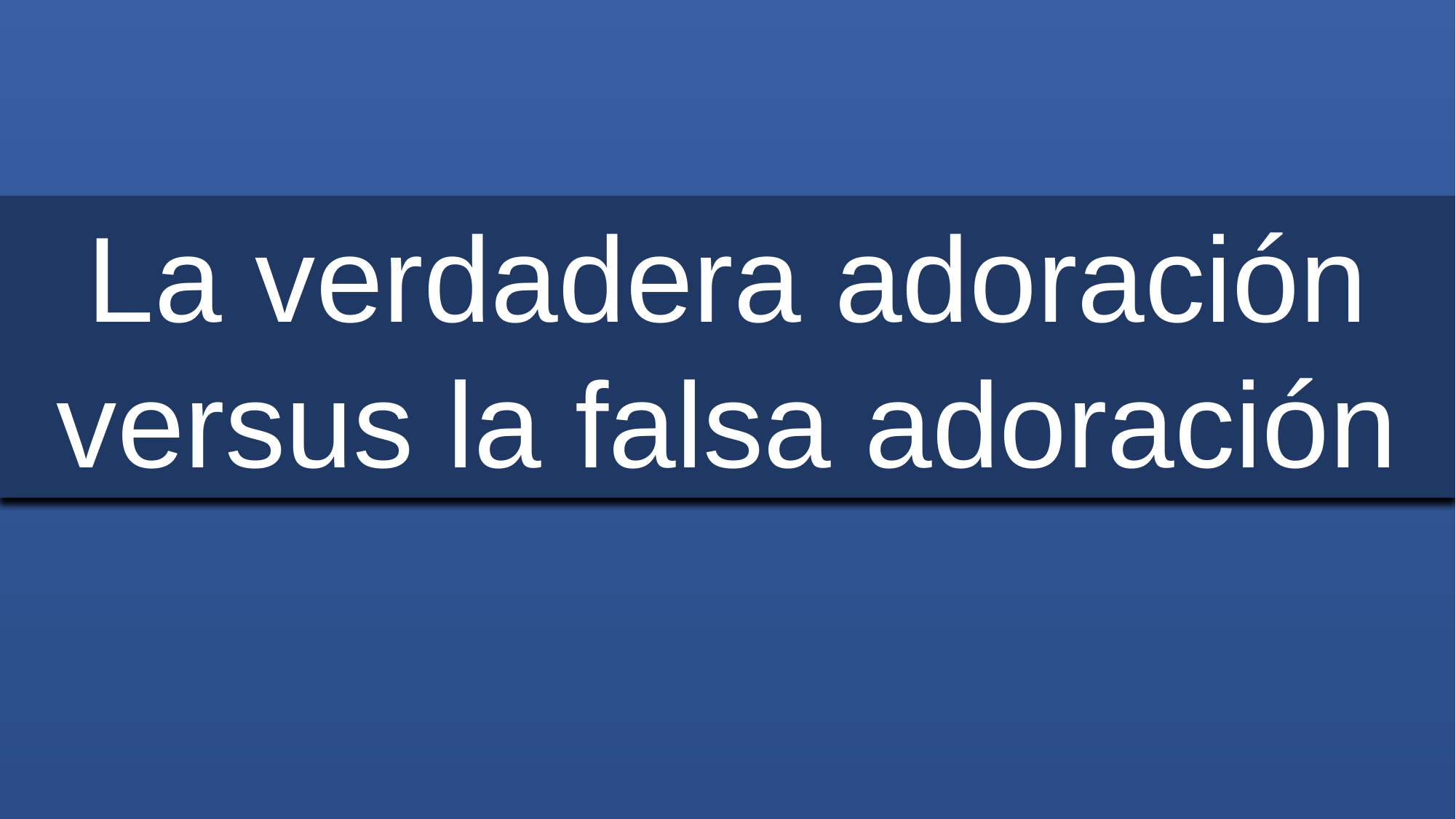

La verdadera adoración versus la falsa adoración